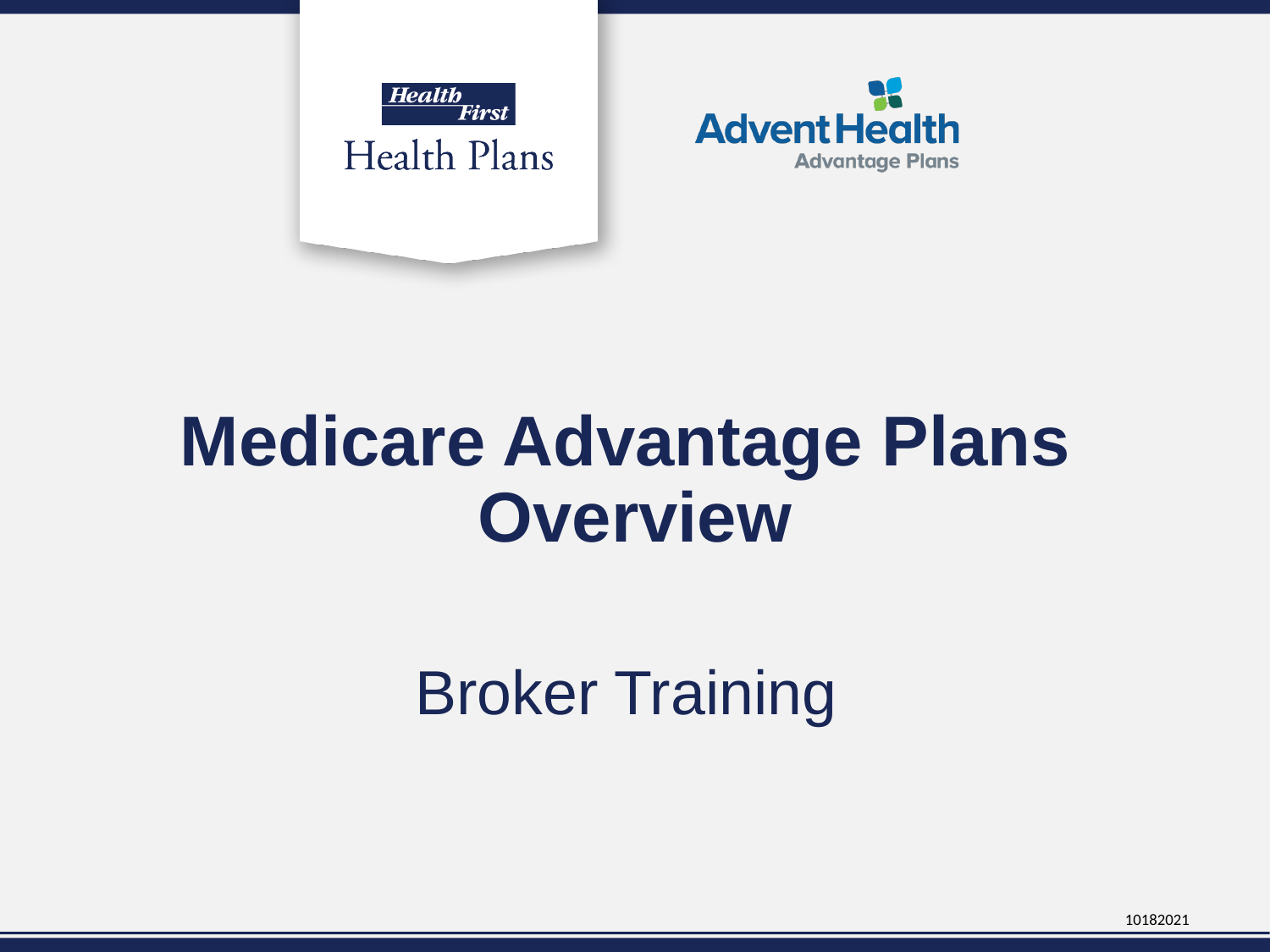

Medicare Advantage Plans
Overview
Broker Training
10182021